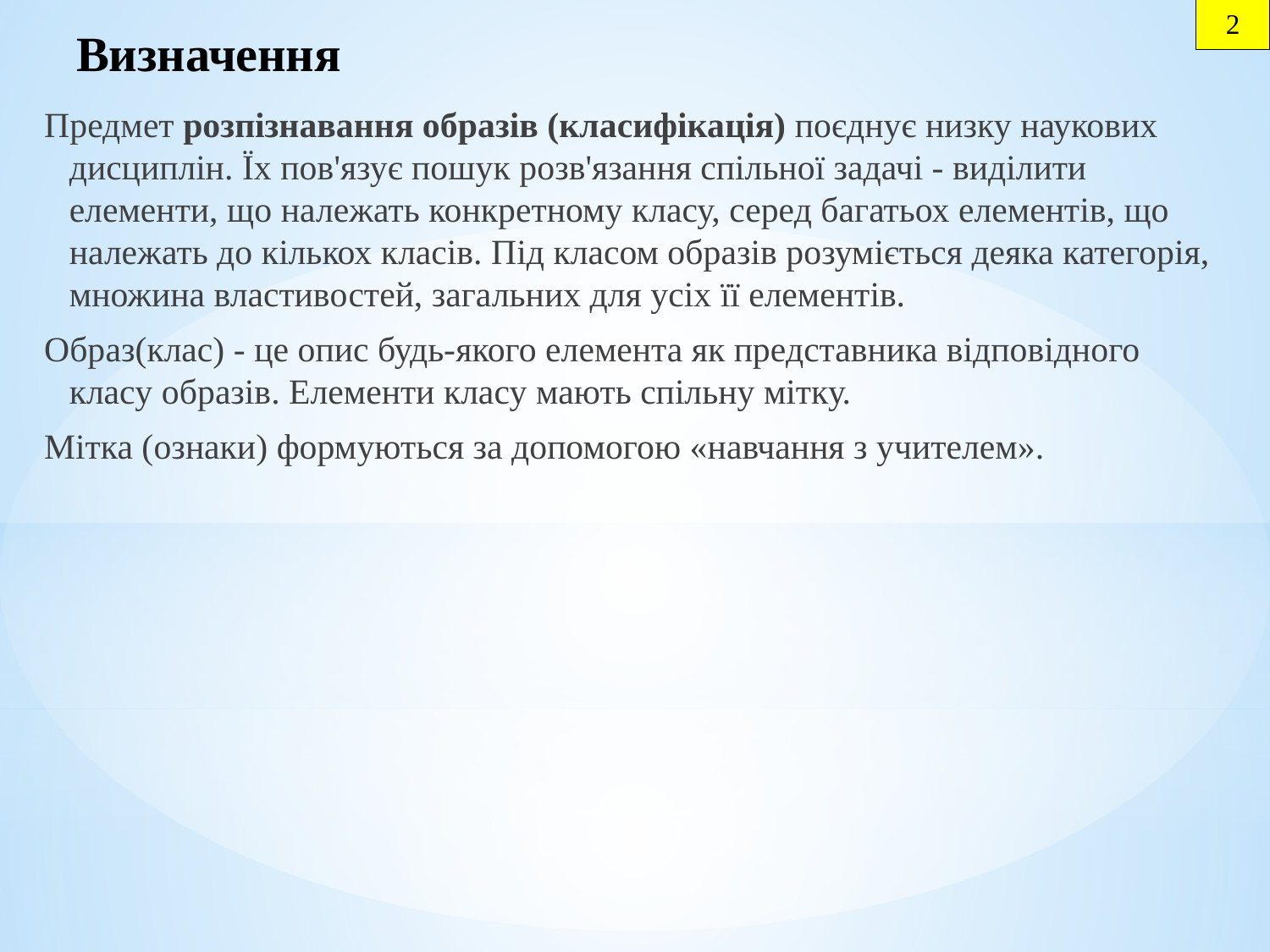

2
# Визначення
Предмет розпізнавання образів (класифікація) поєднує низку наукових дисциплін. Їх пов'язує пошук розв'язання спільної задачі - виділити елементи, що належать конкретному класу, серед багатьох елементів, що належать до кількох класів. Під класом образів розуміється деяка категорія, множина властивостей, загальних для усіх її елементів.
Образ(клас) - це опис будь-якого елемента як представника відповідного класу образів. Елементи класу мають спільну мітку.
Мітка (ознаки) формуються за допомогою «навчання з учителем».